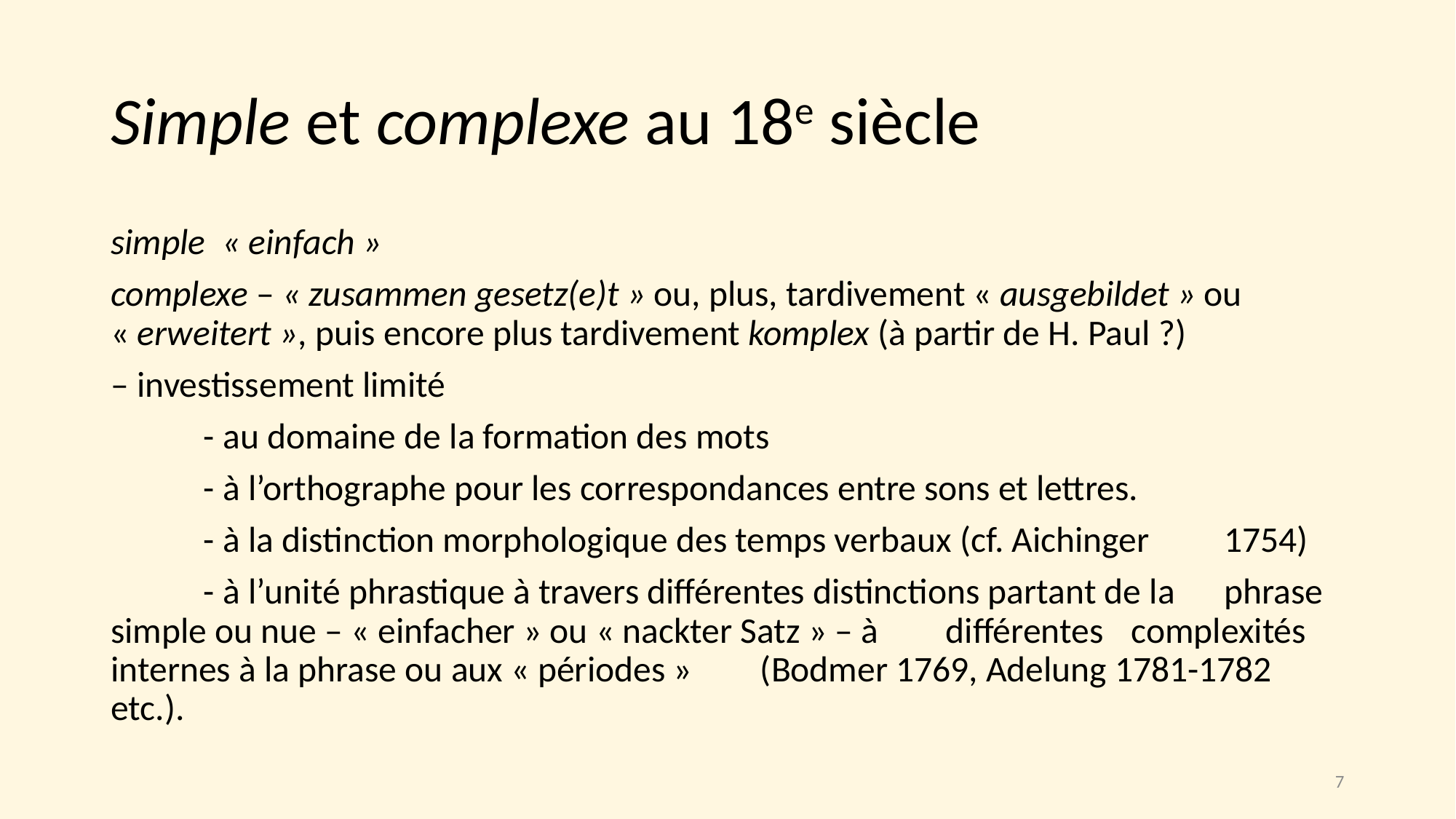

# Simple et complexe au 18e siècle
simple  « einfach »
complexe – « zusammen gesetz(e)t » ou, plus, tardivement « ausgebildet » ou « erweitert », puis encore plus tardivement komplex (à partir de H. Paul ?)
– investissement limité
	- au domaine de la formation des mots
	- à l’orthographe pour les correspondances entre sons et lettres.
	- à la distinction morphologique des temps verbaux (cf. Aichinger 	1754)
	- à l’unité phrastique à travers différentes distinctions partant de la 	phrase simple ou nue – « einfacher » ou « nackter Satz » – à 	différentes 	complexités internes à la phrase ou aux « périodes » 	(Bodmer 1769, Adelung 1781-1782 etc.).
7